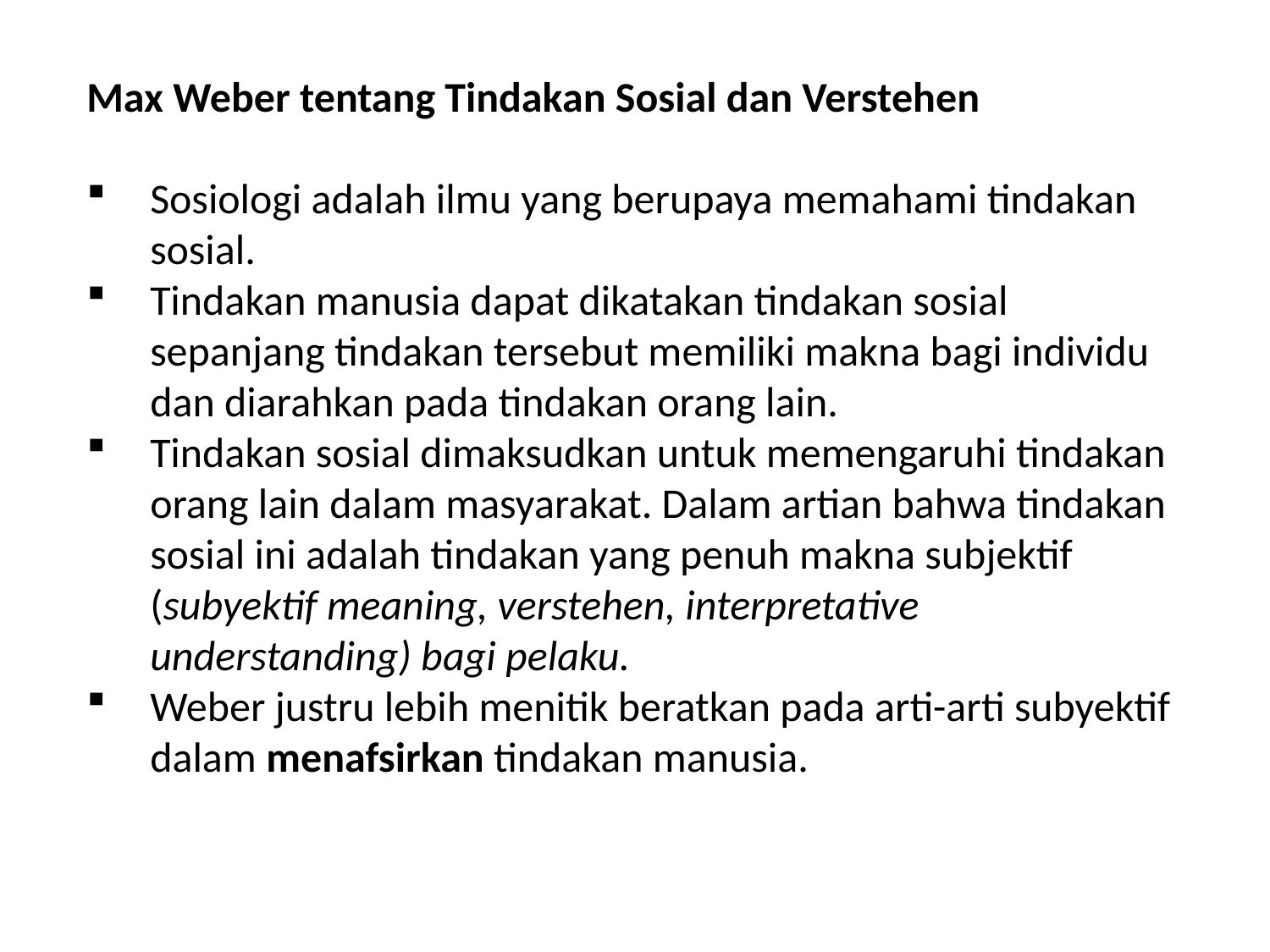

Max Weber tentang Tindakan Sosial dan Verstehen

Sosiologi adalah ilmu yang berupaya memahami tindakan sosial.
Tindakan manusia dapat dikatakan tindakan sosial sepanjang tindakan tersebut memiliki makna bagi individu dan diarahkan pada tindakan orang lain.
Tindakan sosial dimaksudkan untuk memengaruhi tindakan orang lain dalam masyarakat. Dalam artian bahwa tindakan sosial ini adalah tindakan yang penuh makna subjektif (subyektif meaning, verstehen, interpretative understanding) bagi pelaku.
Weber justru lebih menitik beratkan pada arti-arti subyektif dalam menafsirkan tindakan manusia.